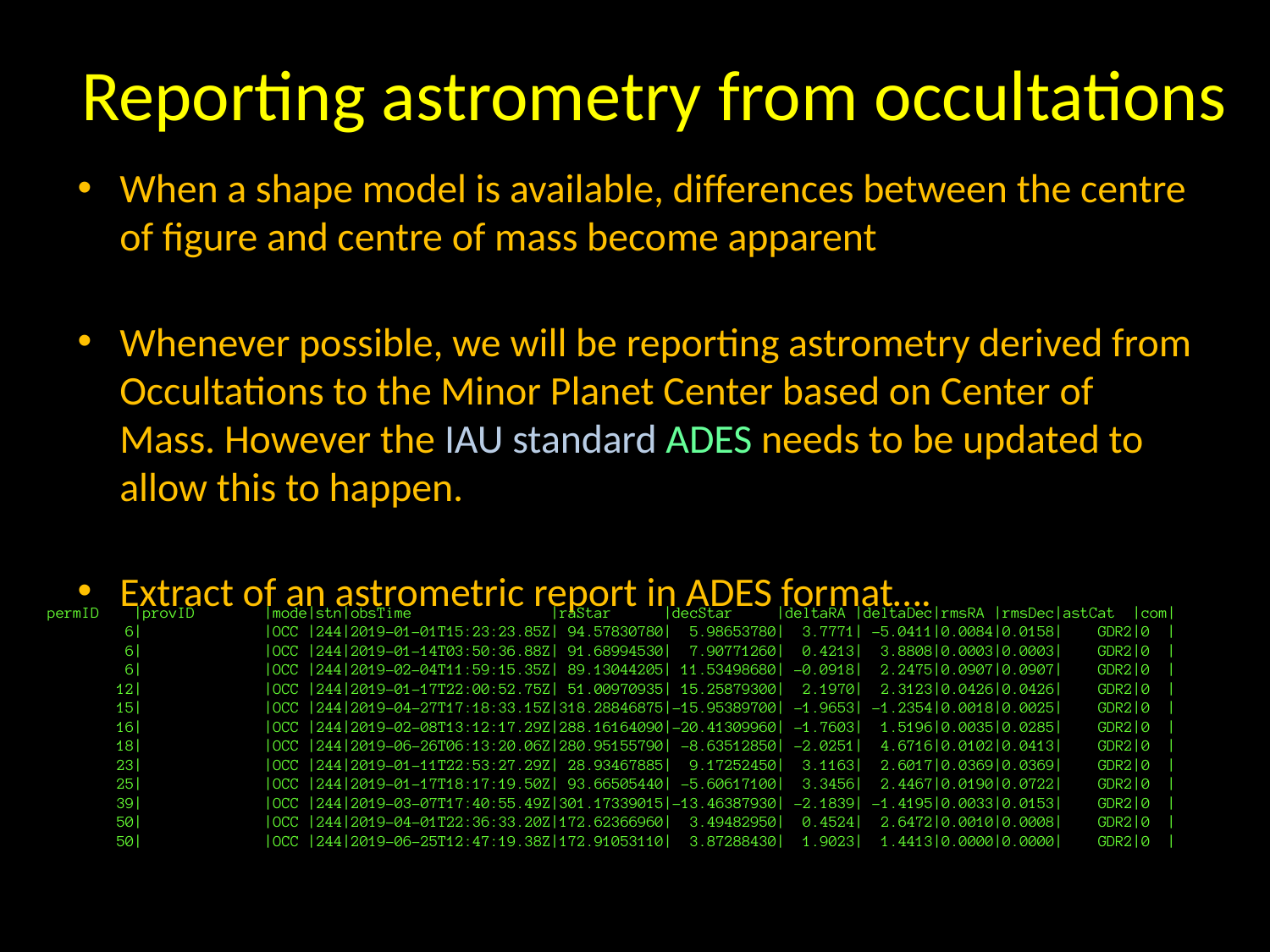

# Reporting astrometry from occultations
When a shape model is available, differences between the centre of figure and centre of mass become apparent
Whenever possible, we will be reporting astrometry derived from Occultations to the Minor Planet Center based on Center of Mass. However the IAU standard ADES needs to be updated to allow this to happen.
Extract of an astrometric report in ADES format….
permID    |provID        |mode|stn|obsTime                |raStar      |decStar     |deltaRA |deltaDec|rmsRA |rmsDec|astCat  |com|
         6|              |OCC |244|2019-01-01T15:23:23.85Z| 94.57830780|  5.98653780|  3.7771| -5.0411|0.0084|0.0158|    GDR2|0  |
         6|              |OCC |244|2019-01-14T03:50:36.88Z| 91.68994530|  7.90771260|  0.4213|  3.8808|0.0003|0.0003|    GDR2|0  |
         6|              |OCC |244|2019-02-04T11:59:15.35Z| 89.13044205| 11.53498680| -0.0918|  2.2475|0.0907|0.0907|    GDR2|0  |
        12|              |OCC |244|2019-01-17T22:00:52.75Z| 51.00970935| 15.25879300|  2.1970|  2.3123|0.0426|0.0426|    GDR2|0  |
        15|              |OCC |244|2019-04-27T17:18:33.15Z|318.28846875|-15.95389700| -1.9653| -1.2354|0.0018|0.0025|    GDR2|0  |
        16|              |OCC |244|2019-02-08T13:12:17.29Z|288.16164090|-20.41309960| -1.7603|  1.5196|0.0035|0.0285|    GDR2|0  |
        18|              |OCC |244|2019-06-26T06:13:20.06Z|280.95155790| -8.63512850| -2.0251|  4.6716|0.0102|0.0413|    GDR2|0  |
        23|              |OCC |244|2019-01-11T22:53:27.29Z| 28.93467885|  9.17252450|  3.1163|  2.6017|0.0369|0.0369|    GDR2|0  |
        25|              |OCC |244|2019-01-17T18:17:19.50Z| 93.66505440| -5.60617100|  3.3456|  2.4467|0.0190|0.0722|    GDR2|0  |
        39|              |OCC |244|2019-03-07T17:40:55.49Z|301.17339015|-13.46387930| -2.1839| -1.4195|0.0033|0.0153|    GDR2|0  |
        50|              |OCC |244|2019-04-01T22:36:33.20Z|172.62366960|  3.49482950|  0.4524|  2.6472|0.0010|0.0008|    GDR2|0  |
        50|              |OCC |244|2019-06-25T12:47:19.38Z|172.91053110|  3.87288430|  1.9023|  1.4413|0.0000|0.0000|    GDR2|0  |